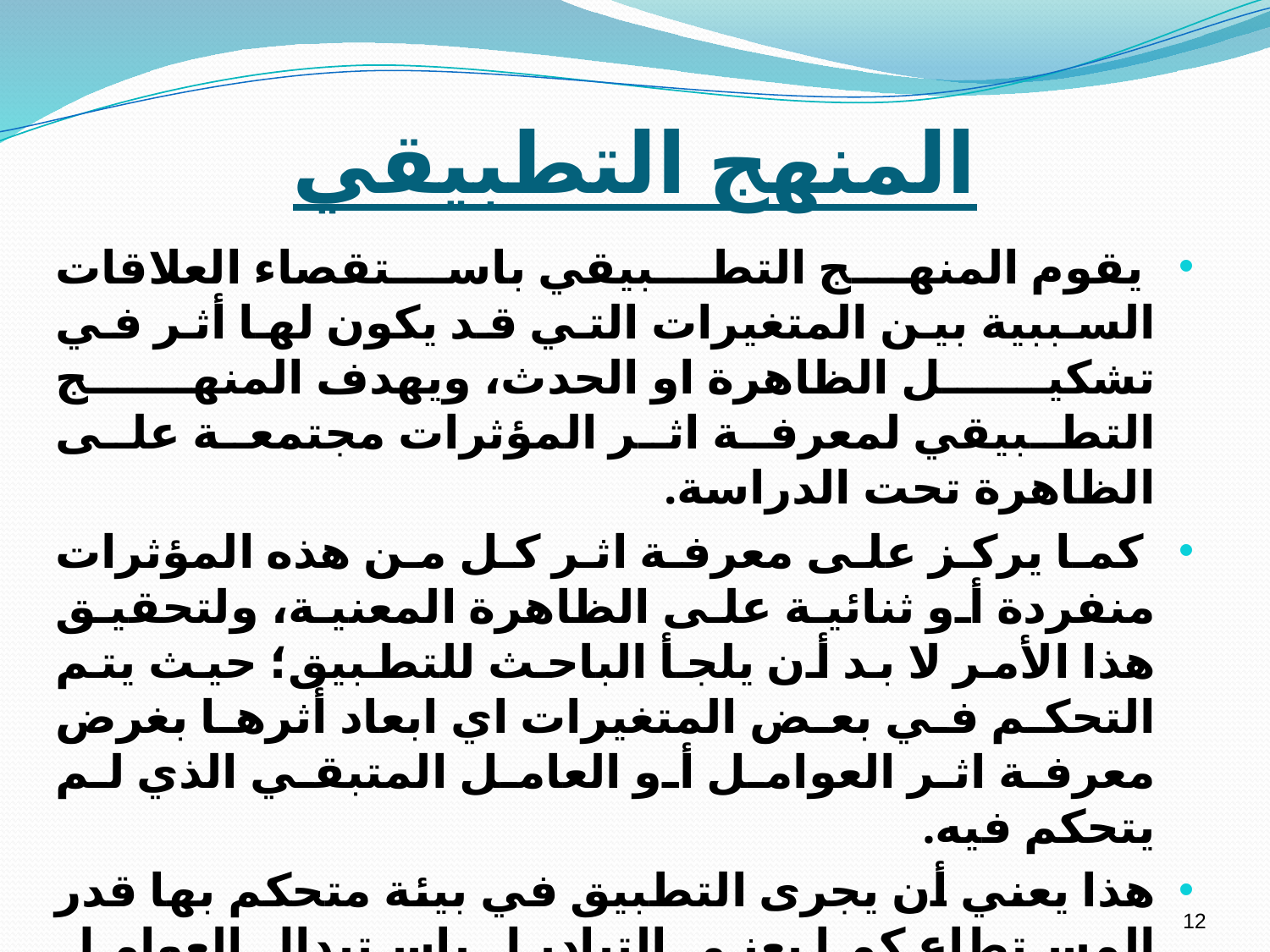

# المنهج التطبيقي
 يقوم المنهج التطبيقي باستقصاء العلاقات السببية بين المتغيرات التي قد يكون لها أثر في تشكيل الظاهرة او الحدث، ويهدف المنهج التطبيقي لمعرفة اثر المؤثرات مجتمعة على الظاهرة تحت الدراسة.
 كما يركز على معرفة اثر كل من هذه المؤثرات منفردة أو ثنائية على الظاهرة المعنية، ولتحقيق هذا الأمر لا بد أن يلجأ الباحث للتطبيق؛ حيث يتم التحكم في بعض المتغيرات اي ابعاد أثرها بغرض معرفة اثر العوامل أو العامل المتبقي الذي لم يتحكم فيه.
هذا يعني أن يجرى التطبيق في بيئة متحكم بها قدر المستطاع كما يعنى التباديل باستبدال العوامل المتحكم فيها؛ حيث يقوم المنهج التطبيقي على الملاحظة الدقيقة والمضبوطة وفق خطة واضحة ومدروسة تحدد فيها المتغيرات التي قد تؤثر على الظاهرة تحت الدراسة.

12